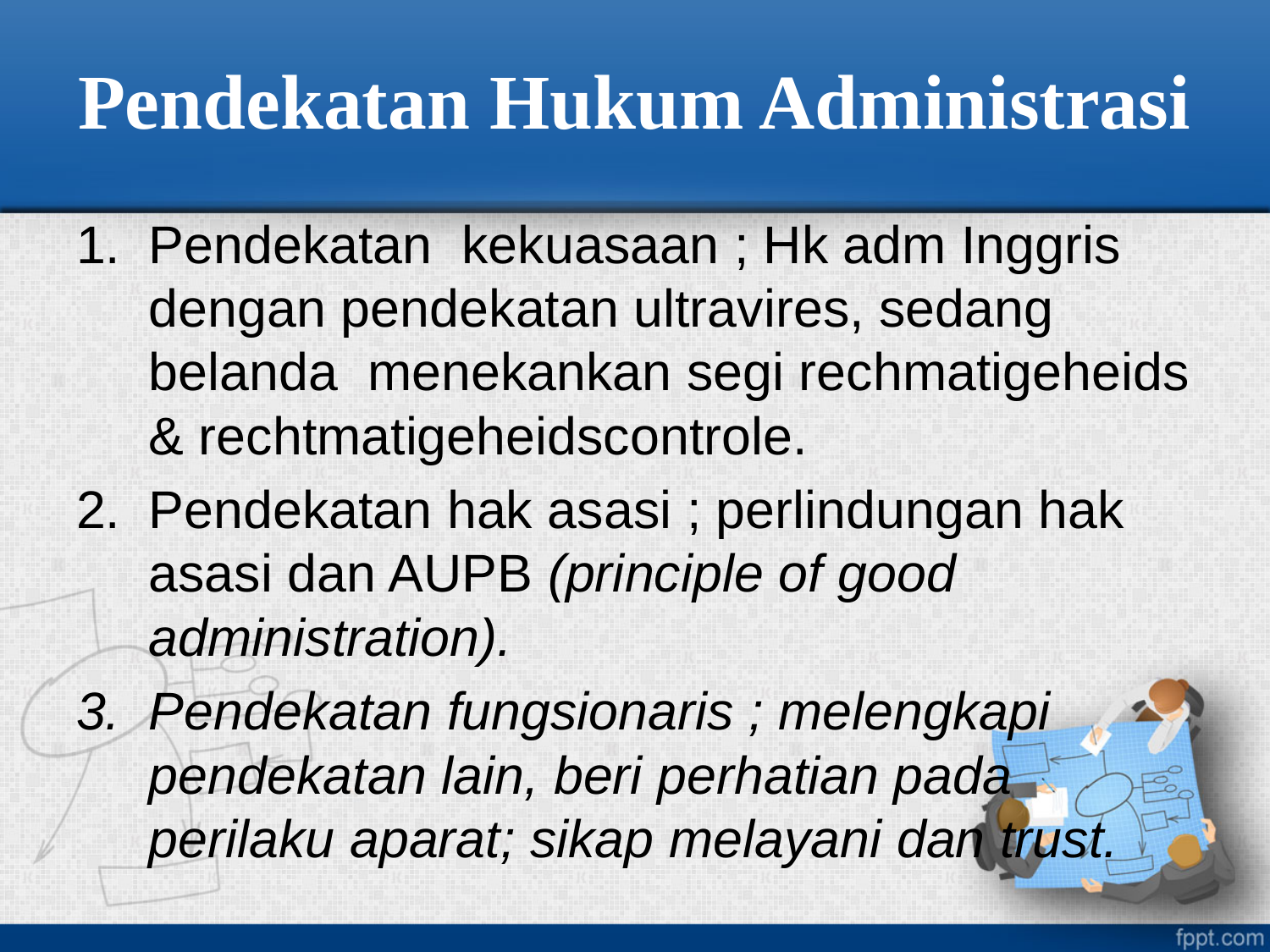

# Pendekatan Hukum Administrasi
Pendekatan  kekuasaan ; Hk adm Inggris dengan pendekatan ultravires, sedang belanda  menekankan segi rechmatigeheids & rechtmatigeheidscontrole.
Pendekatan hak asasi ; perlindungan hak asasi dan AUPB (principle of good administration).
Pendekatan fungsionaris ; melengkapi pendekatan lain, beri perhatian pada perilaku aparat; sikap melayani dan trust.